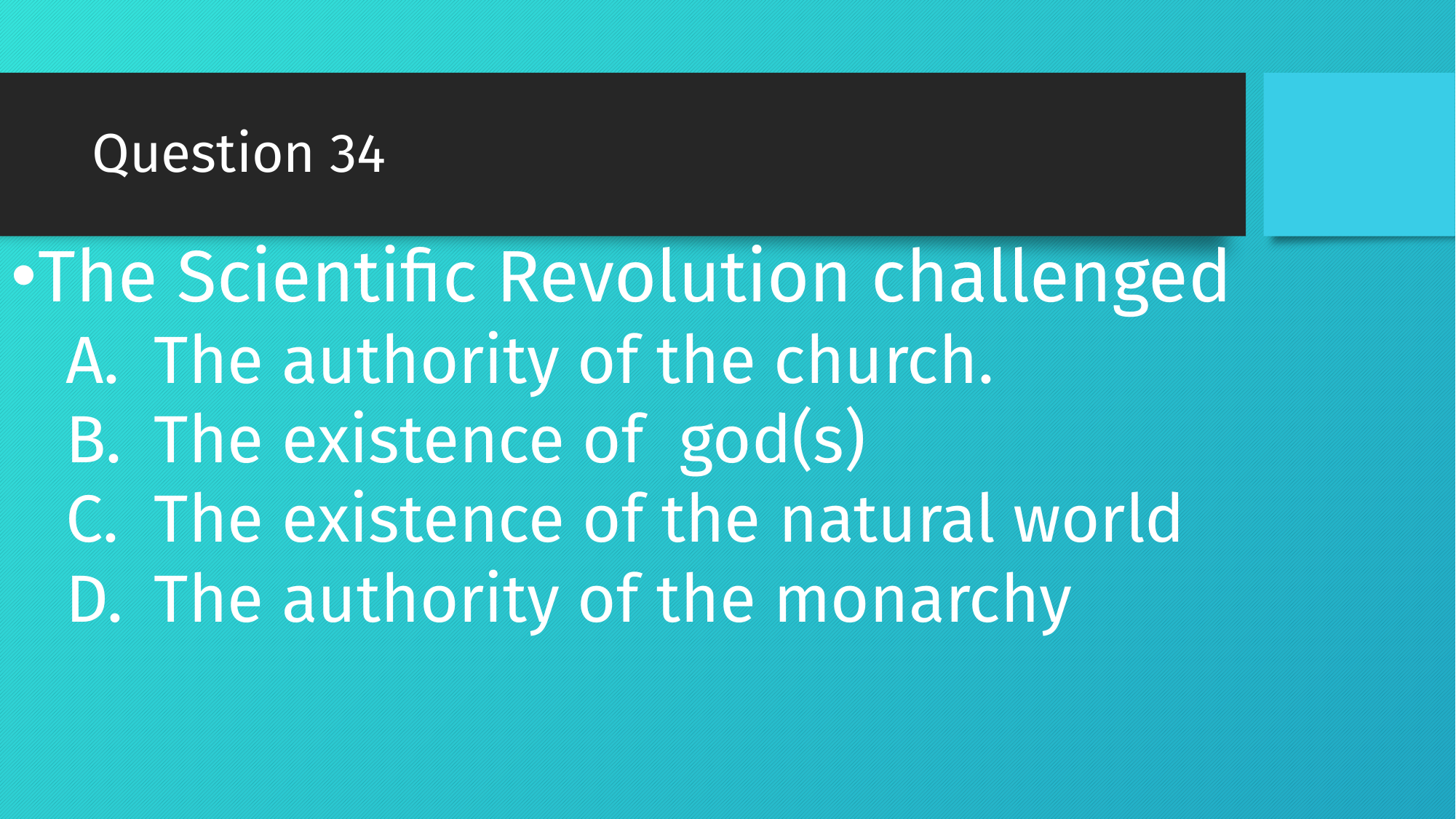

# Question 34
The Scientific Revolution challenged
The authority of the church.
The existence of  god(s)
The existence of the natural world
The authority of the monarchy